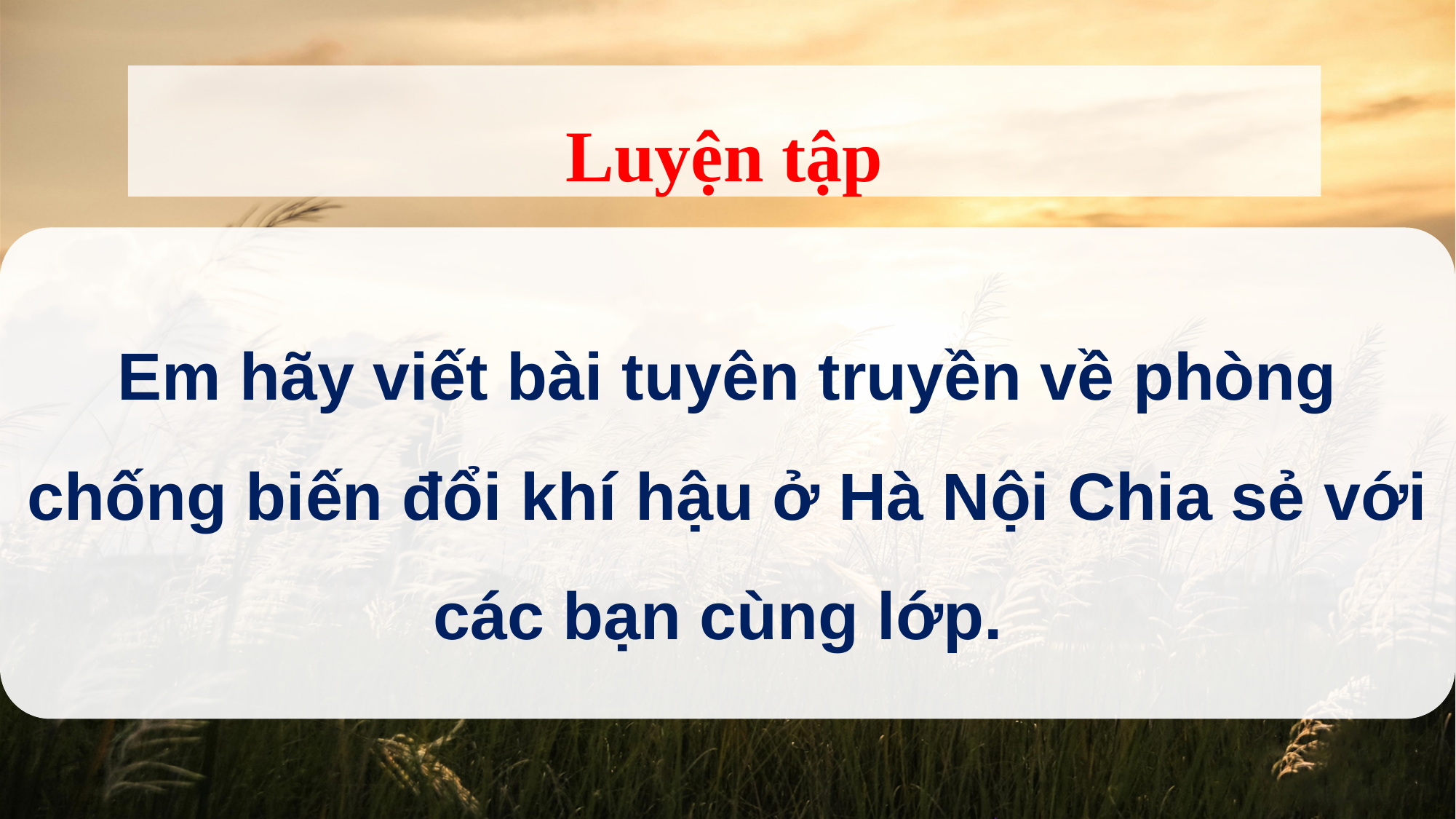

Luyện tập
Em hãy viết bài tuyên truyền về phòng chống biến đổi khí hậu ở Hà Nội Chia sẻ với các bạn cùng lớp.